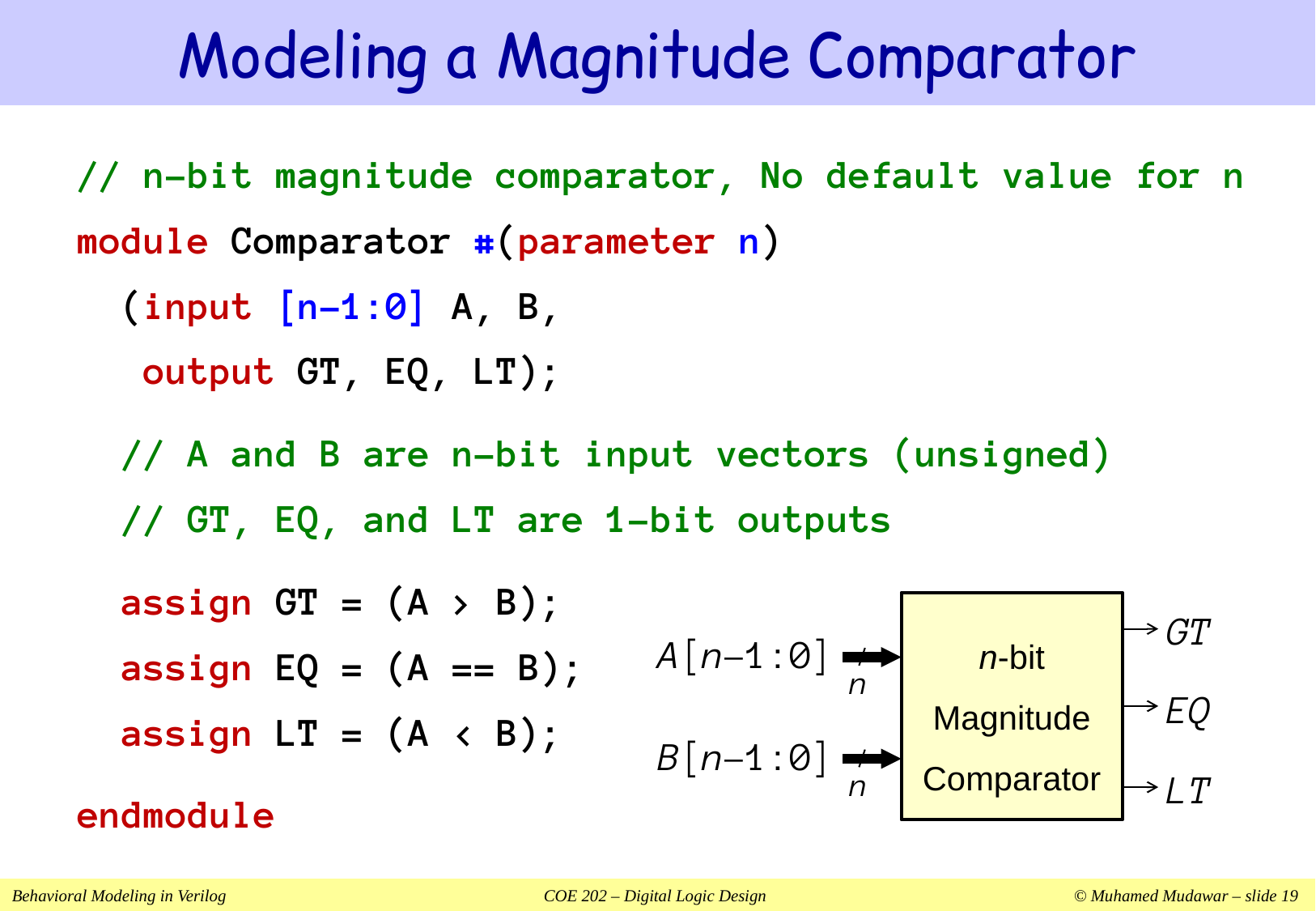

# Modeling a Magnitude Comparator
// n-bit magnitude comparator, No default value for n
module Comparator #(parameter n)
  (input [n-1:0] A, B,
   output GT, EQ, LT);
  // A and B are n-bit input vectors (unsigned)
  // GT, EQ, and LT are 1-bit outputs
  assign GT = (A > B);
  assign EQ = (A == B);
  assign LT = (A < B);
endmodule

n-bit
Magnitude Comparator
GT
A[n–1:0]
n
EQ
B[n–1:0]
n
LT